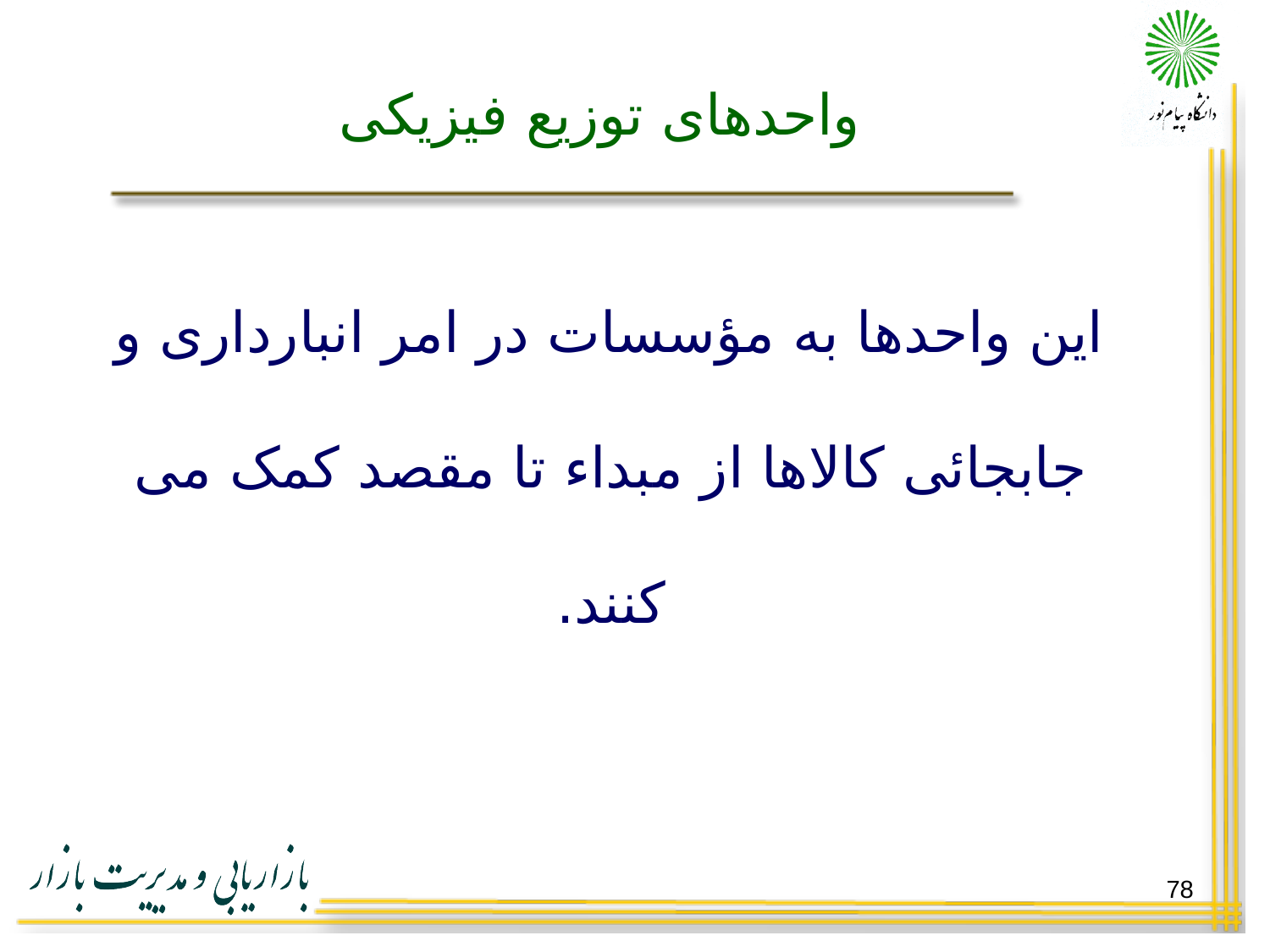

# واحدهای توزیع فیزیکی
این واحدها به مؤسسات در امر انبارداری و جابجائی کالاها از مبداء تا مقصد کمک می کنند.
78